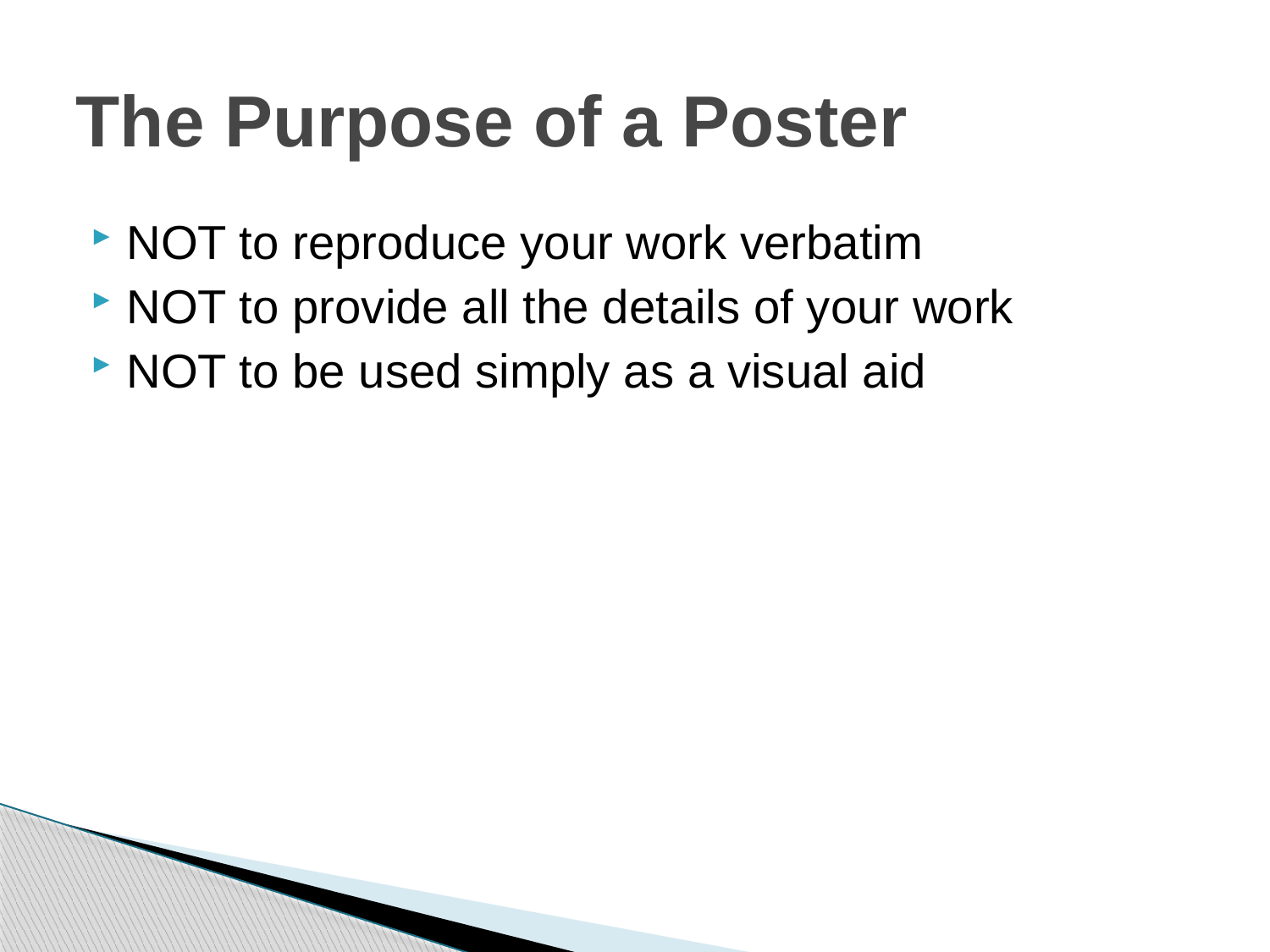

# The Purpose of a Poster
NOT to reproduce your work verbatim
NOT to provide all the details of your work
NOT to be used simply as a visual aid